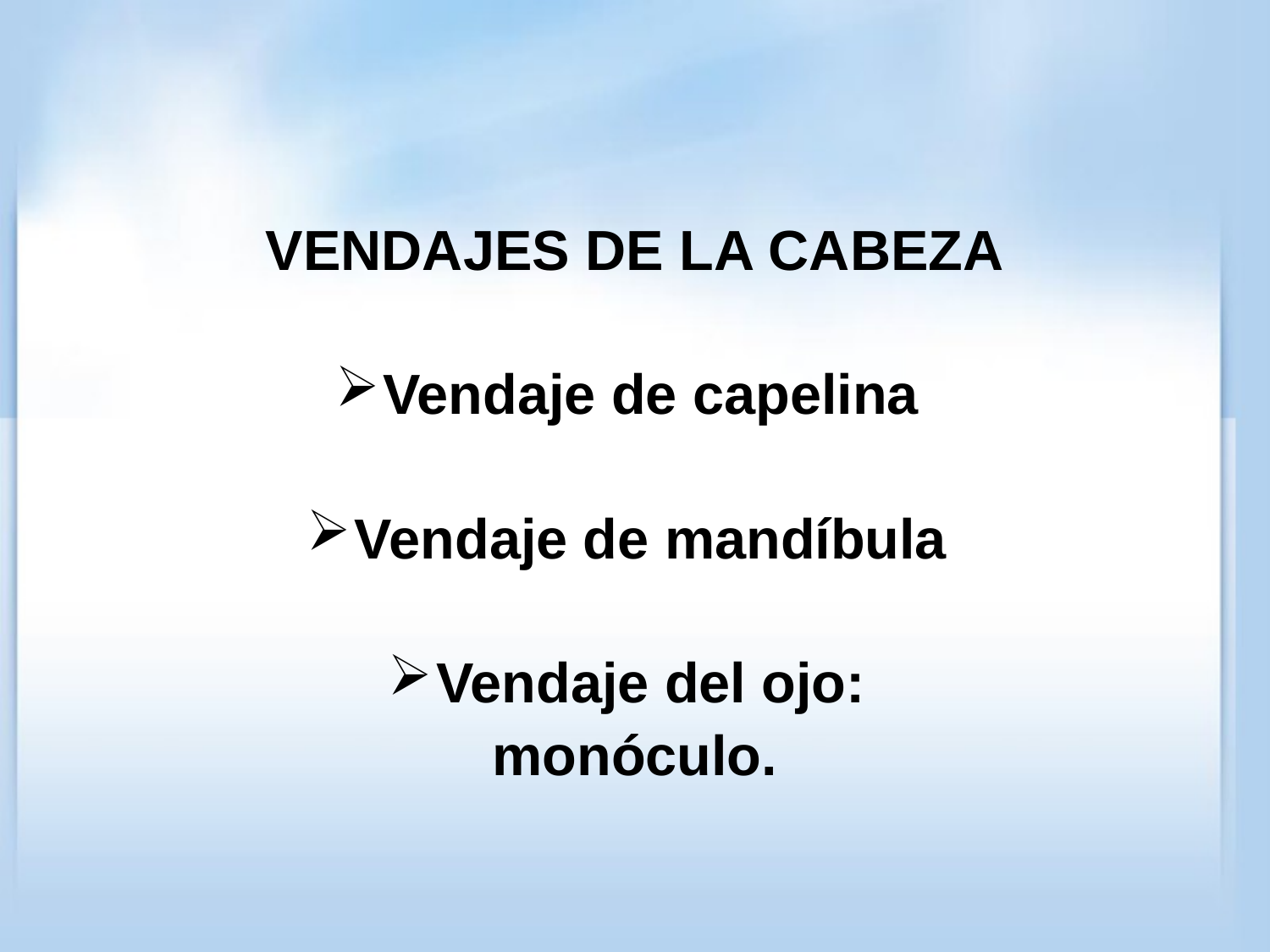

#

VENDAJES DE LA CABEZA

Vendaje de capelina

Vendaje de mandíbula

Vendaje del ojo:
monóculo.